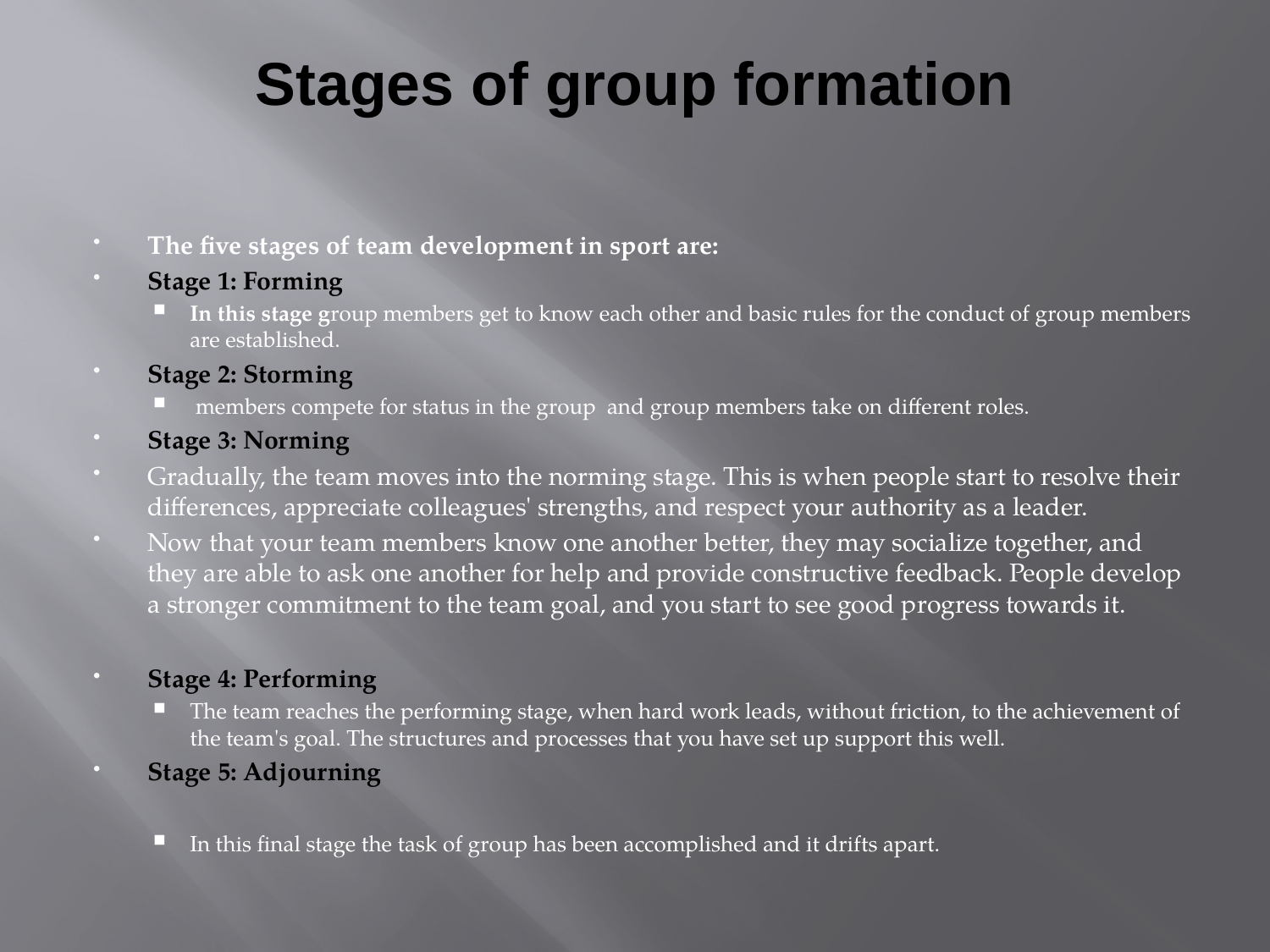

# Stages of group formation
The five stages of team development in sport are:
Stage 1: Forming
In this stage group members get to know each other and basic rules for the conduct of group members are established.
Stage 2: Storming
 members compete for status in the group  and group members take on different roles.
Stage 3: Norming
Gradually, the team moves into the norming stage. This is when people start to resolve their differences, appreciate colleagues' strengths, and respect your authority as a leader.
Now that your team members know one another better, they may socialize together, and they are able to ask one another for help and provide constructive feedback. People develop a stronger commitment to the team goal, and you start to see good progress towards it.

Stage 4: Performing
The team reaches the performing stage, when hard work leads, without friction, to the achievement of the team's goal. The structures and processes that you have set up support this well.
Stage 5: Adjourning

In this final stage the task of group has been accomplished and it drifts apart.